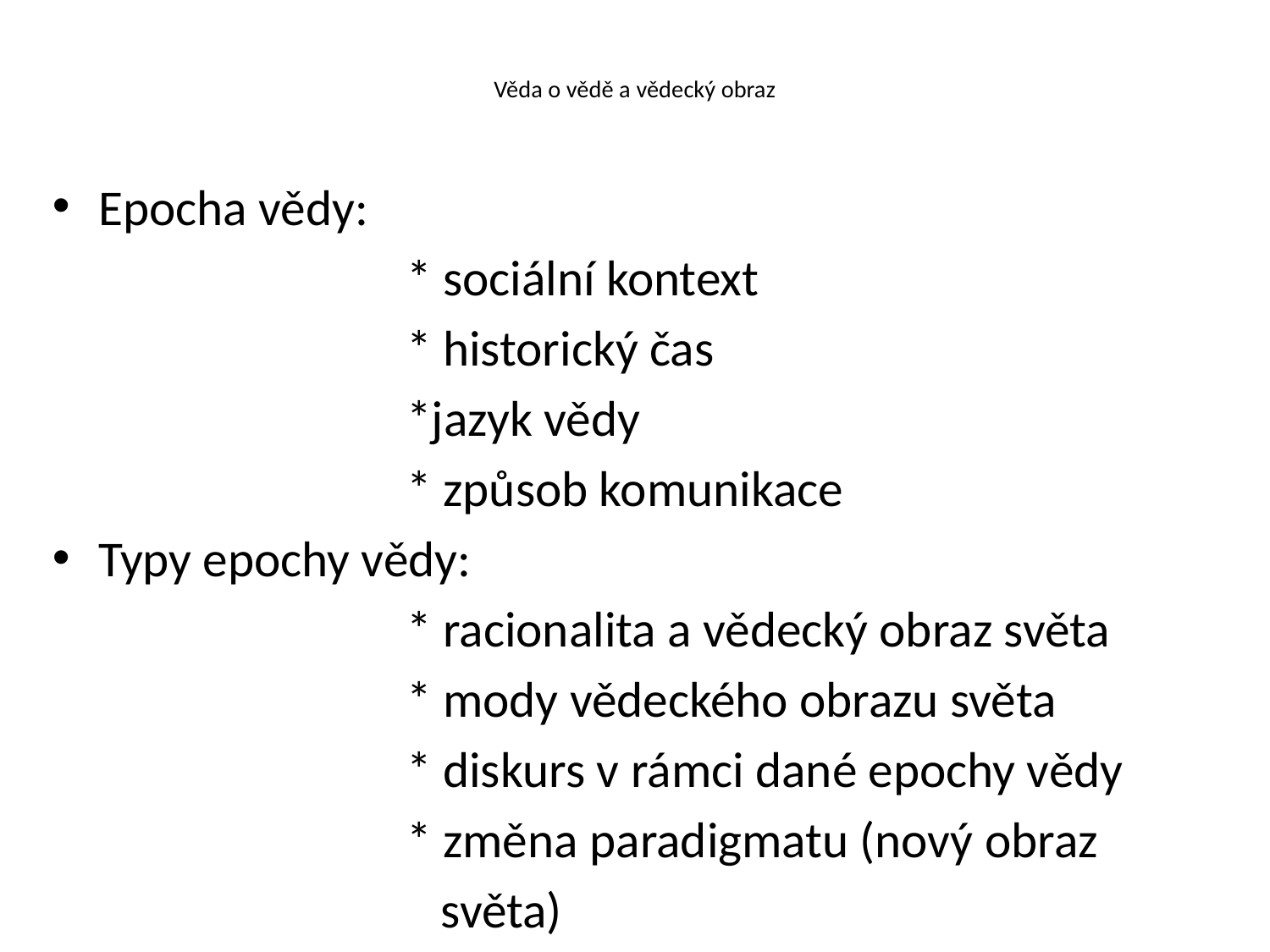

# Věda o vědě a vědecký obraz
Epocha vědy:
                               * sociální kontext
                               * historický čas
                               *jazyk vědy
                               * způsob komunikace
Typy epochy vědy:
                               * racionalita a vědecký obraz světa
                               * mody vědeckého obrazu světa
                               * diskurs v rámci dané epochy vědy
                               * změna paradigmatu (nový obraz
                                  světa)